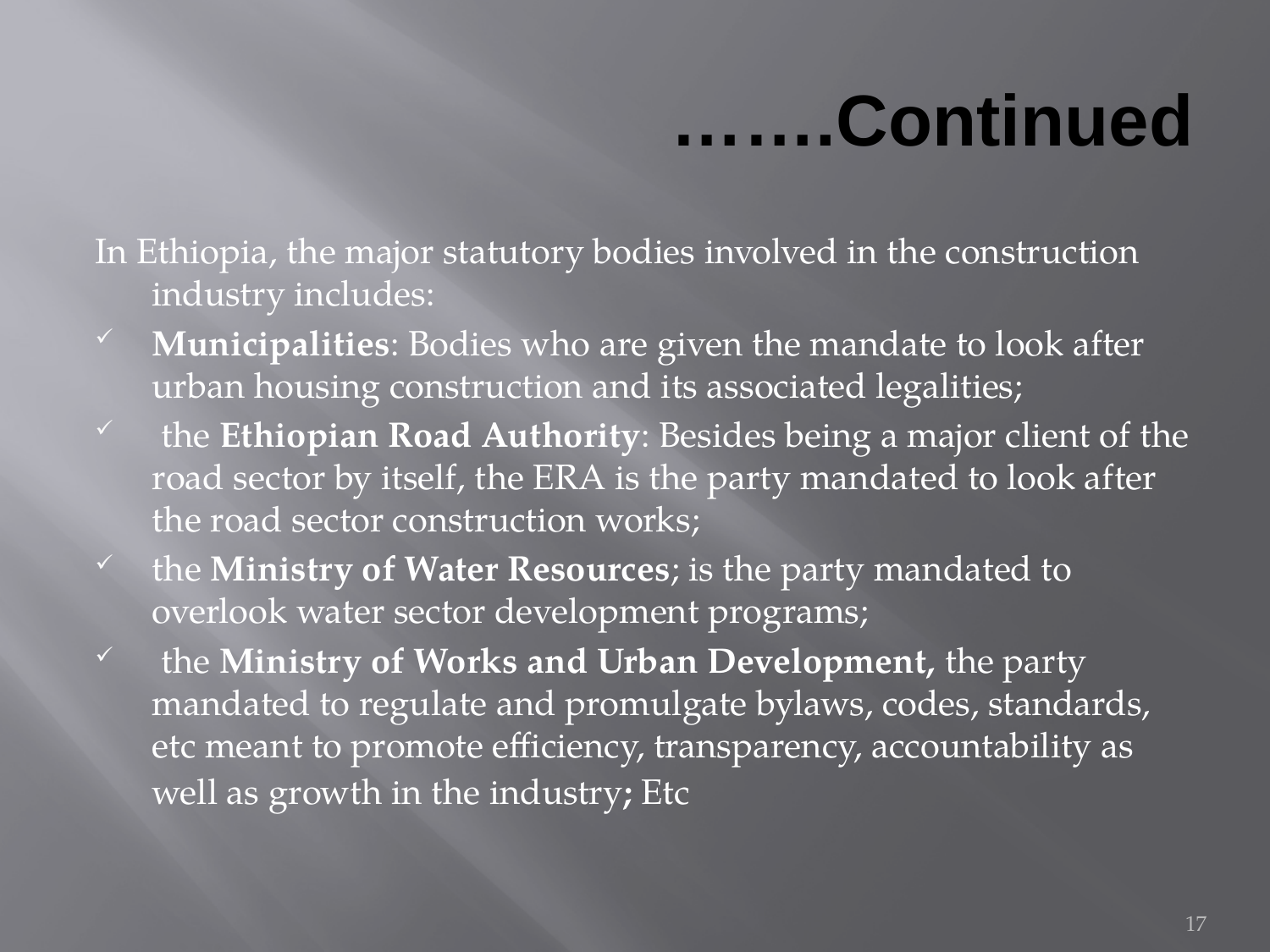

# …….Continued
In Ethiopia, the major statutory bodies involved in the construction industry includes:
Municipalities: Bodies who are given the mandate to look after urban housing construction and its associated legalities;
 the Ethiopian Road Authority: Besides being a major client of the road sector by itself, the ERA is the party mandated to look after the road sector construction works;
the Ministry of Water Resources; is the party mandated to overlook water sector development programs;
 the Ministry of Works and Urban Development, the party mandated to regulate and promulgate bylaws, codes, standards, etc meant to promote efficiency, transparency, accountability as well as growth in the industry; Etc
17